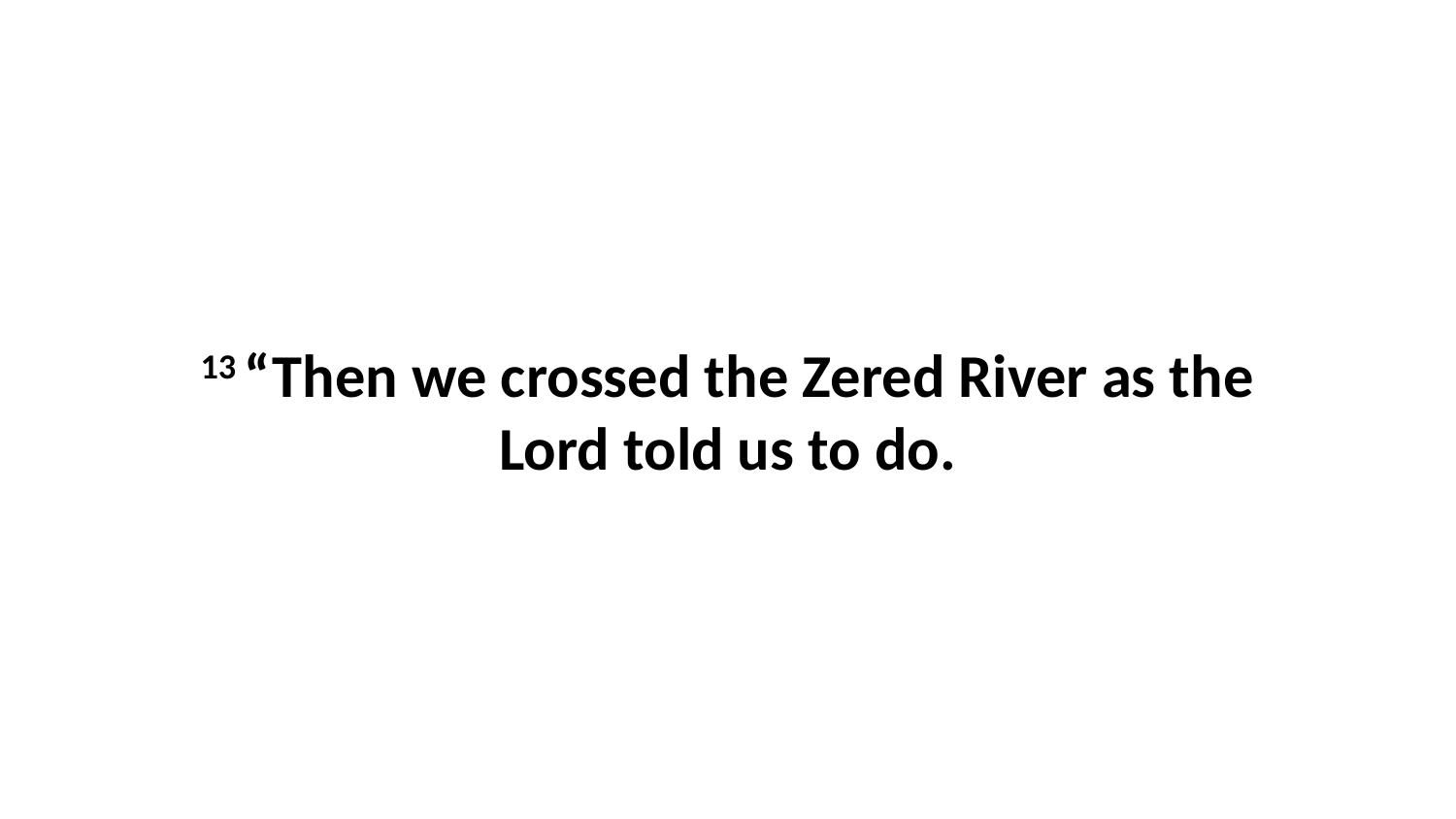

13 “Then we crossed the Zered River as the Lord told us to do.